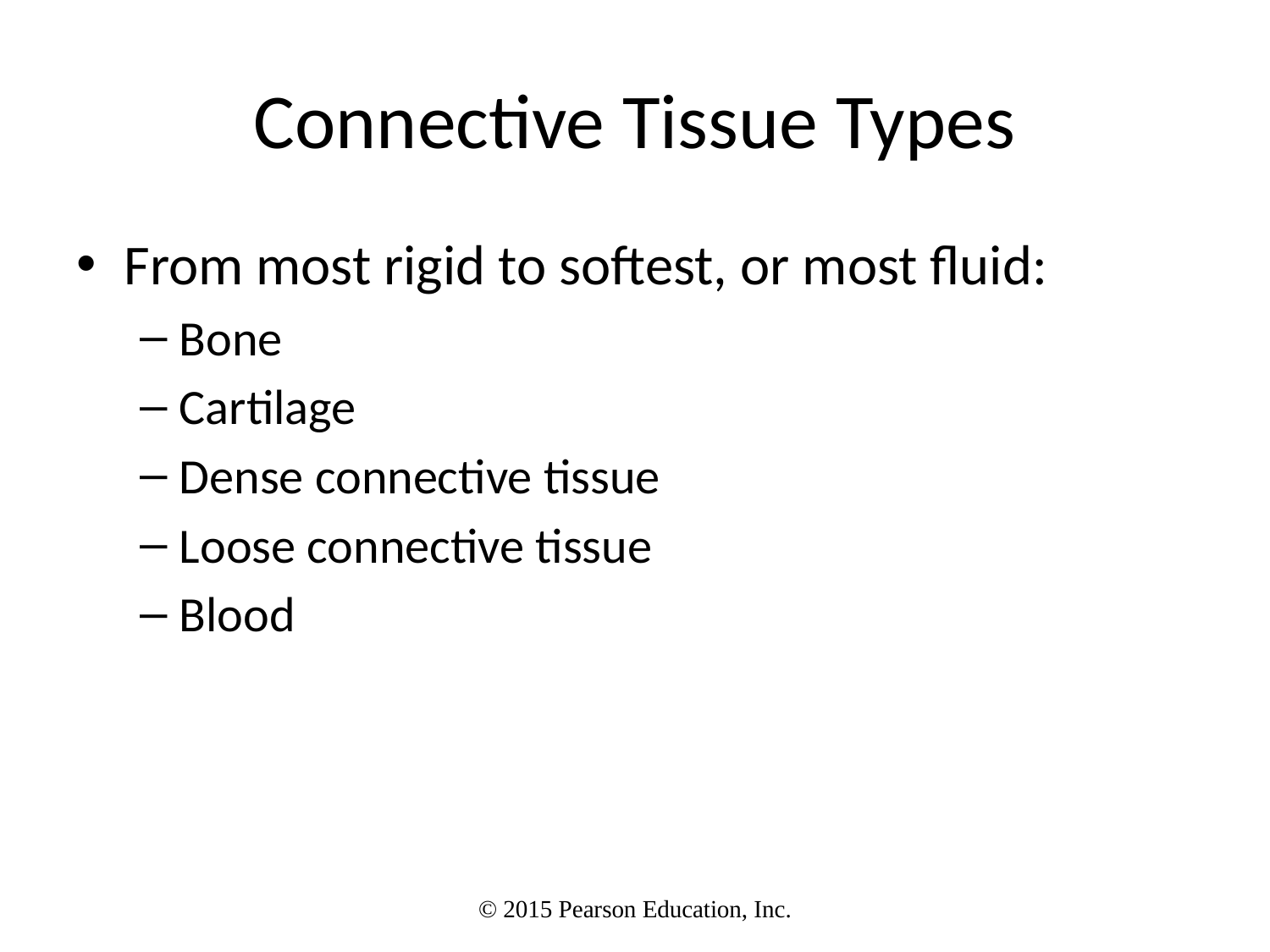

# Connective Tissue Types
From most rigid to softest, or most fluid:
Bone
Cartilage
Dense connective tissue
Loose connective tissue
Blood
© 2015 Pearson Education, Inc.